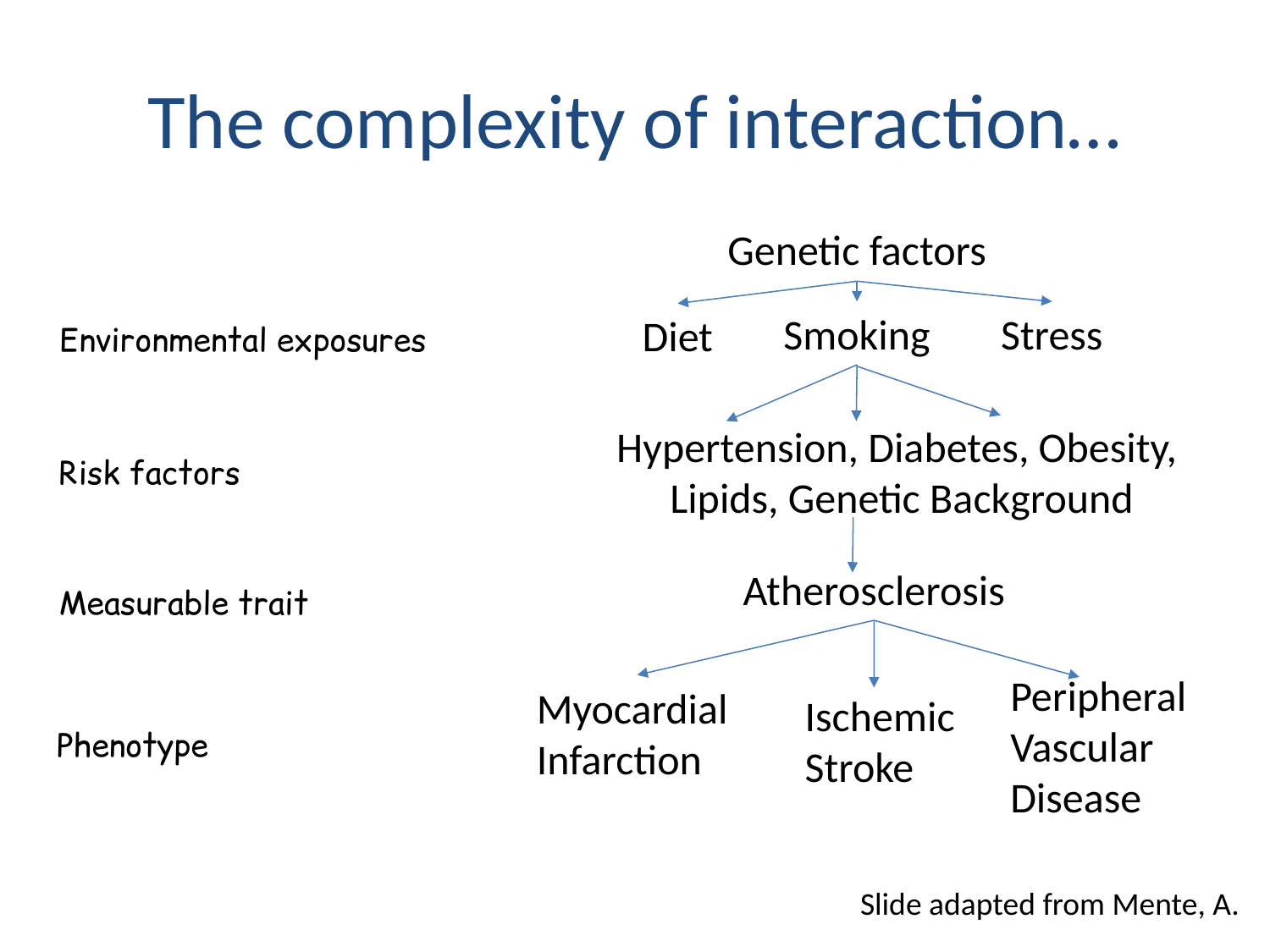

# The complexity of interaction…
Genetic factors
Smoking
Stress
Diet
Environmental exposures
Hypertension, Diabetes, Obesity,
Lipids, Genetic Background
Risk factors
Atherosclerosis
Measurable trait
Peripheral
Vascular
Disease
Myocardial
Infarction
Ischemic
Stroke
Phenotype
Slide adapted from Mente, A.